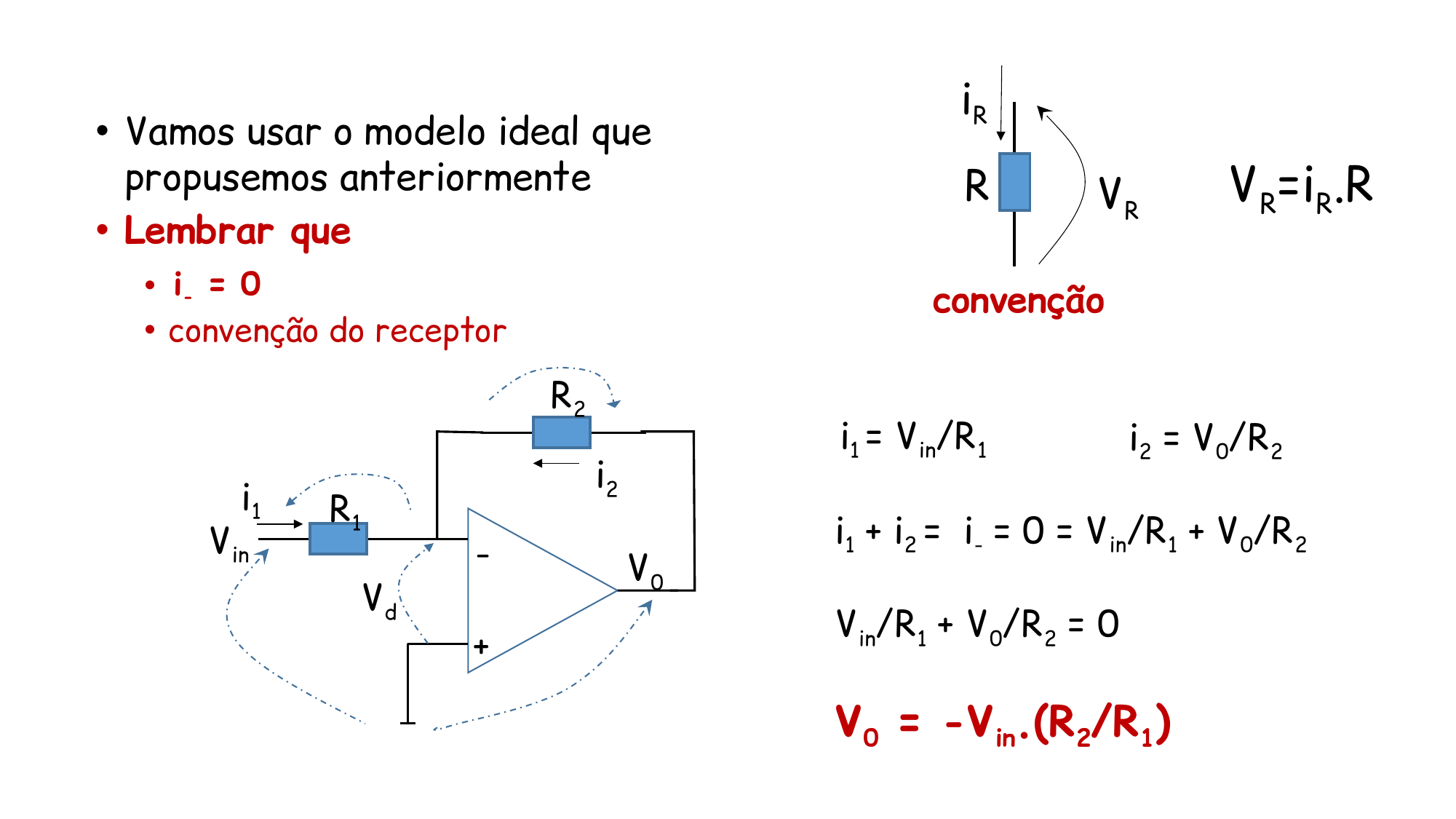

iR
Vamos usar o modelo ideal que propusemos anteriormente
Lembrar que
i- = 0
convenção do receptor

VR=iR.R
R
VR

convenção
R2

i1 = Vin/R1
i2 = V0/R2

--+
i2
i1

-
V0

Vd
+

R1
i1 + i2 =  i- = 0 = Vin/R1 + V0/R2

Vin/R1 + V0/R2 = 0

V0 = -Vin.(R2/R1)
Vin

23